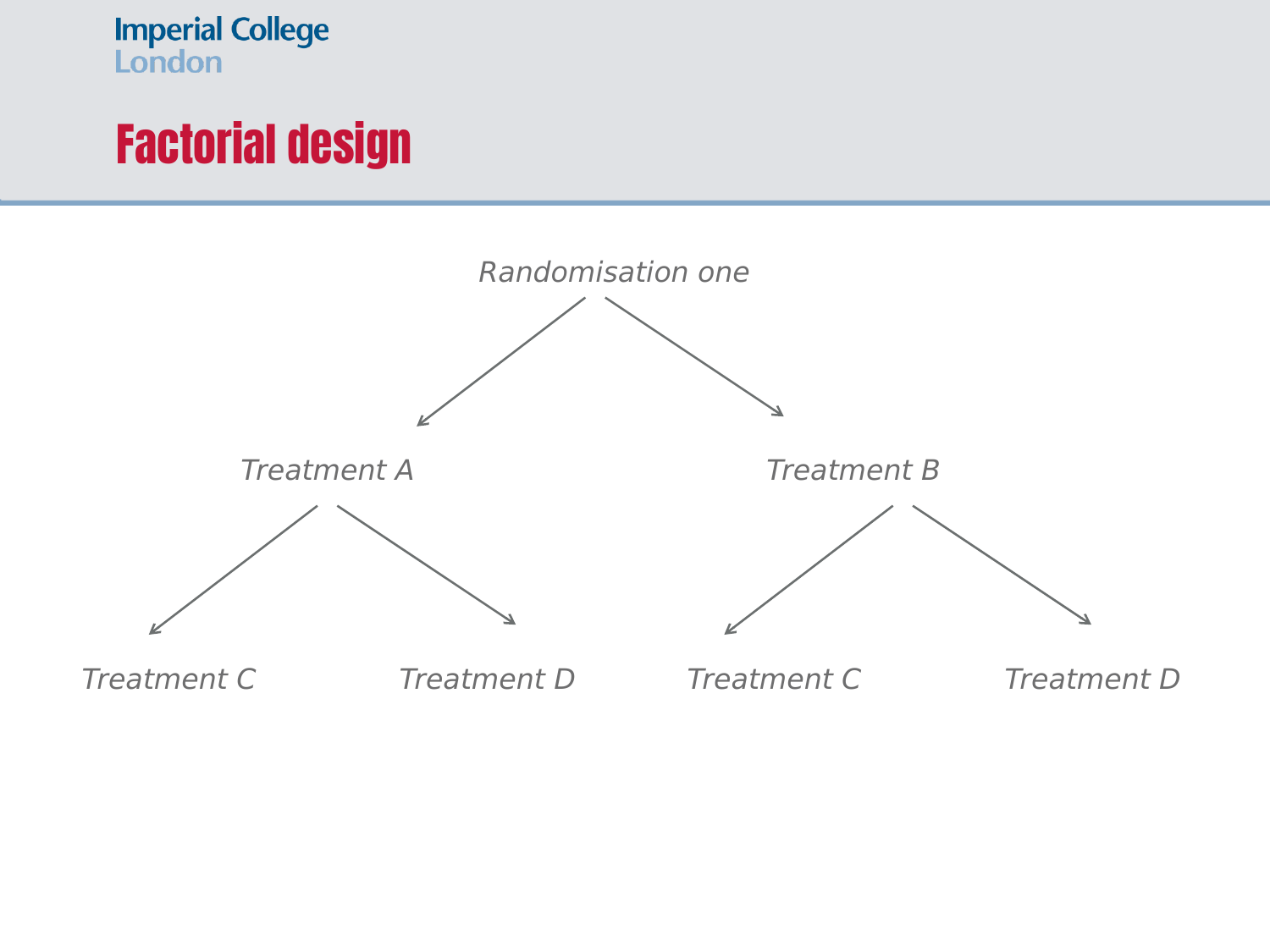

# Factorial design
Randomisation one
Treatment A
Treatment B
Treatment C
Treatment D
Treatment C
Treatment D